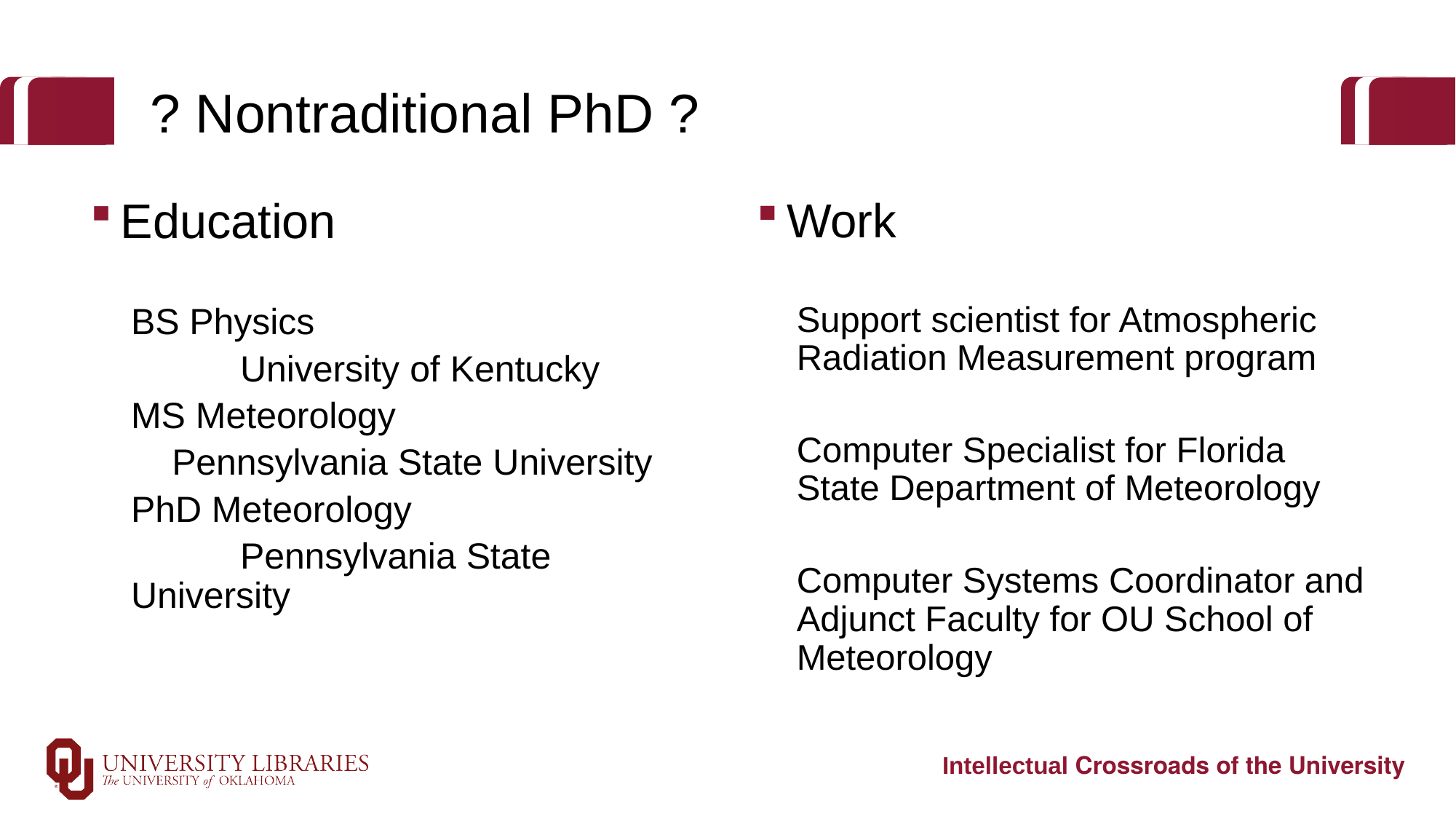

# ? Nontraditional PhD ?
Education

BS Physics
	University of Kentucky
MS Meteorology
Pennsylvania State University
PhD Meteorology
	Pennsylvania State University
Work

Support scientist for Atmospheric Radiation Measurement program

Computer Specialist for Florida State Department of Meteorology

Computer Systems Coordinator and Adjunct Faculty for OU School of Meteorology